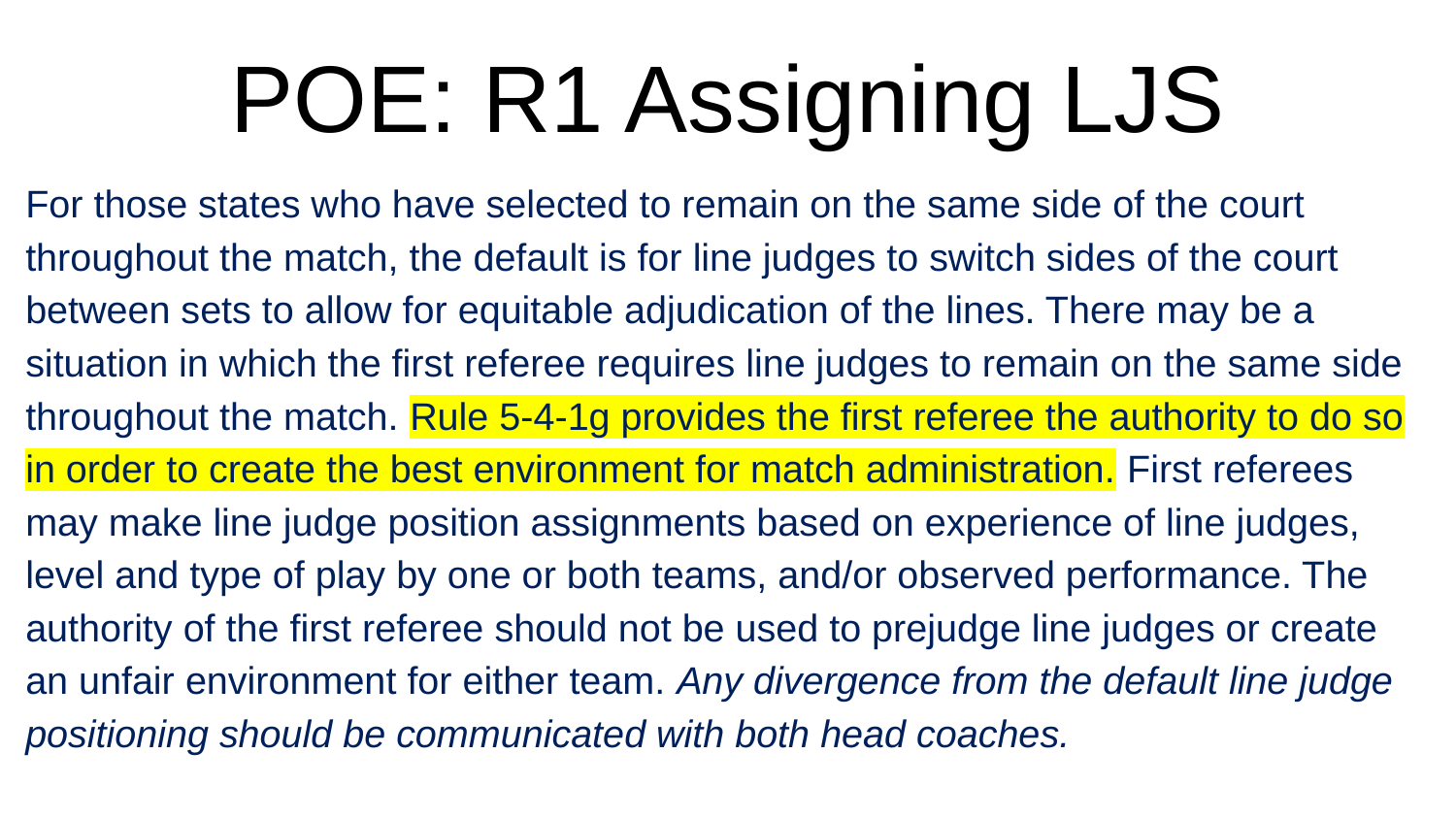

# POE: R1 Assigning LJS
For those states who have selected to remain on the same side of the court throughout the match, the default is for line judges to switch sides of the court between sets to allow for equitable adjudication of the lines. There may be a situation in which the first referee requires line judges to remain on the same side throughout the match. Rule 5-4-1g provides the first referee the authority to do so in order to create the best environment for match administration. First referees may make line judge position assignments based on experience of line judges, level and type of play by one or both teams, and/or observed performance. The authority of the first referee should not be used to prejudge line judges or create an unfair environment for either team. Any divergence from the default line judge positioning should be communicated with both head coaches.